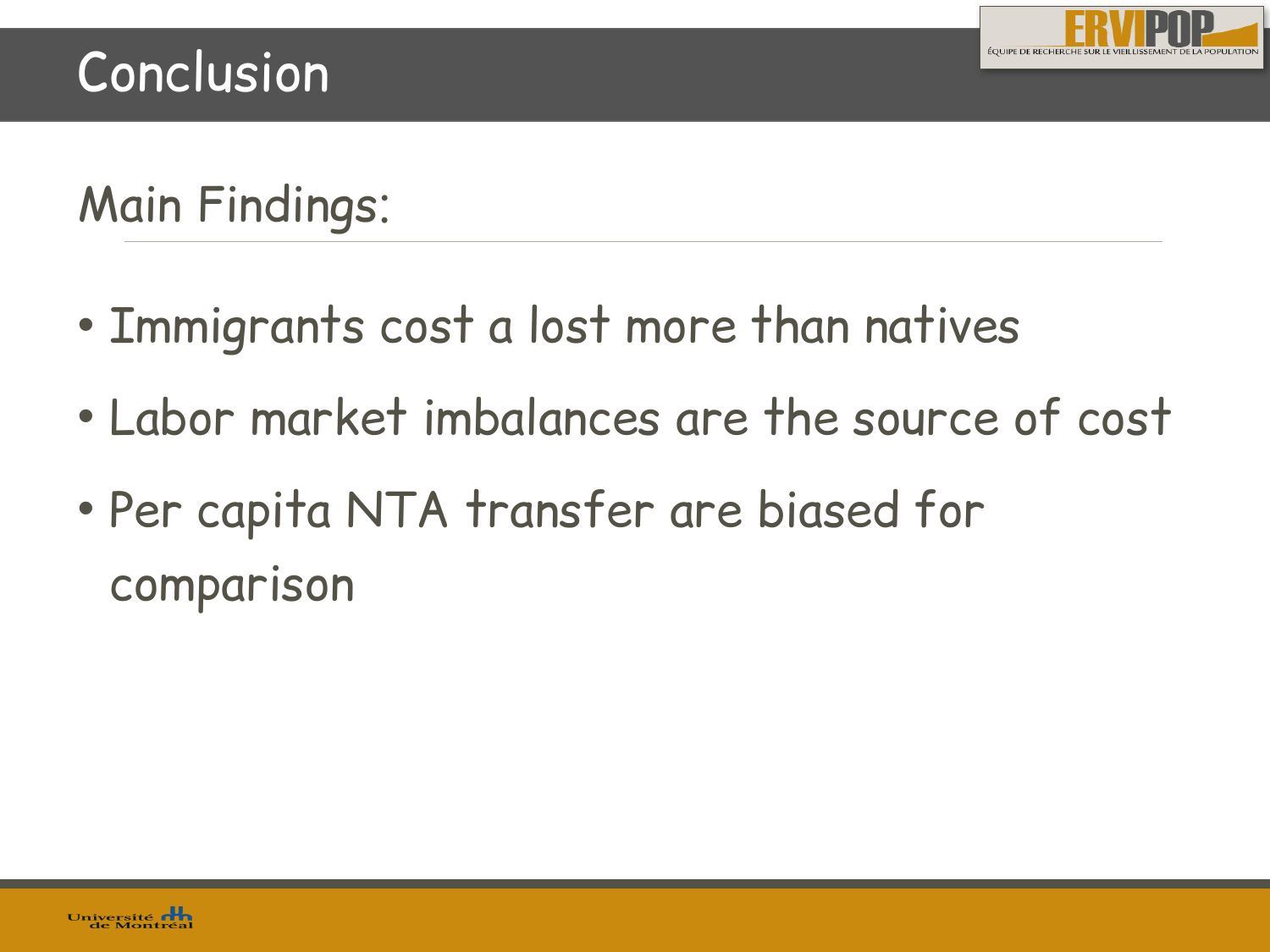

Conclusion
Main Findings:
Immigrants cost a lost more than natives
Labor market imbalances are the source of cost
Per capita NTA transfer are biased for comparison